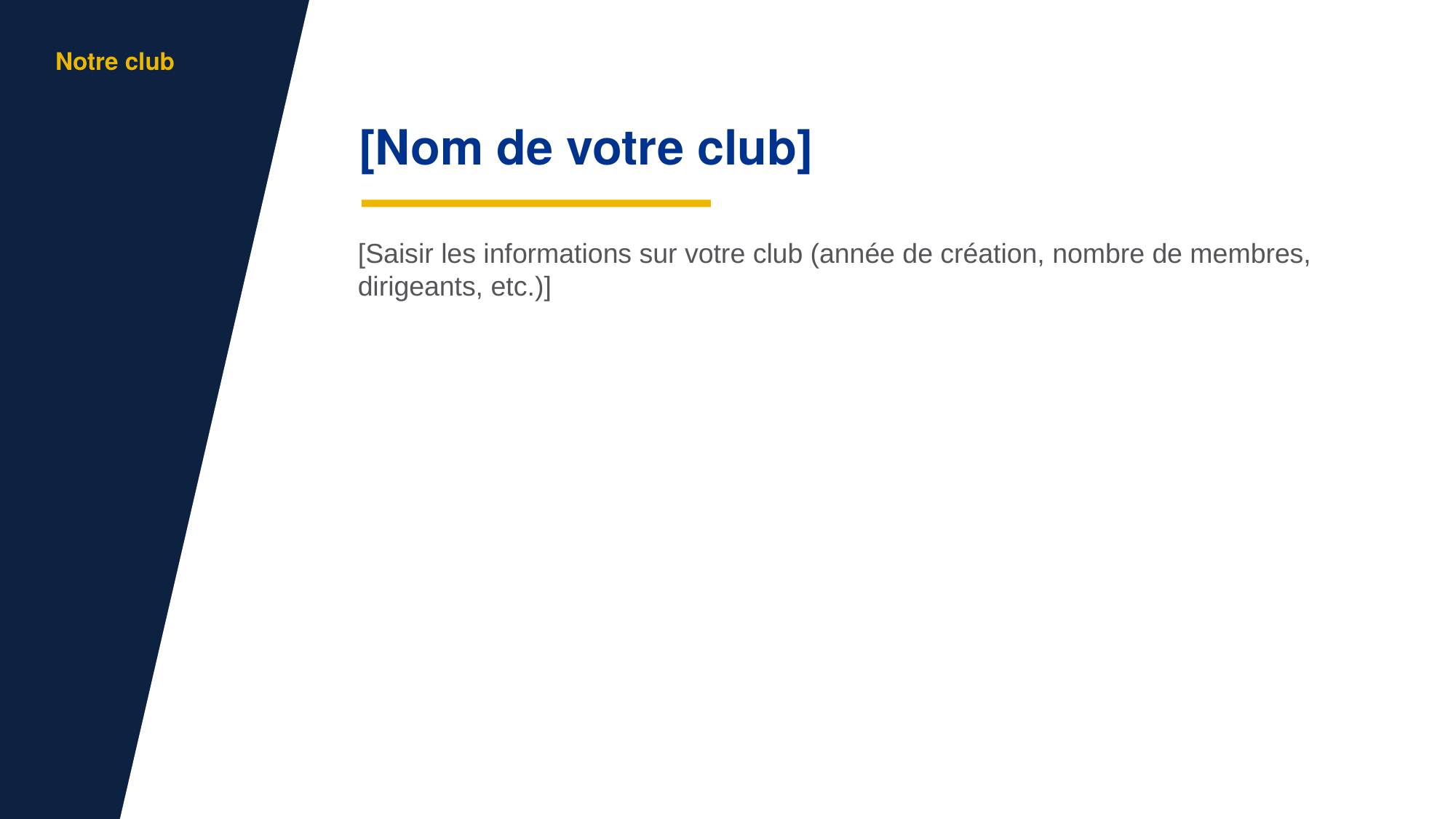

aa

Notre club
[Nom de votre club]

[Saisir les informations sur votre club (année de création, nombre de membres, dirigeants, etc.)]
12